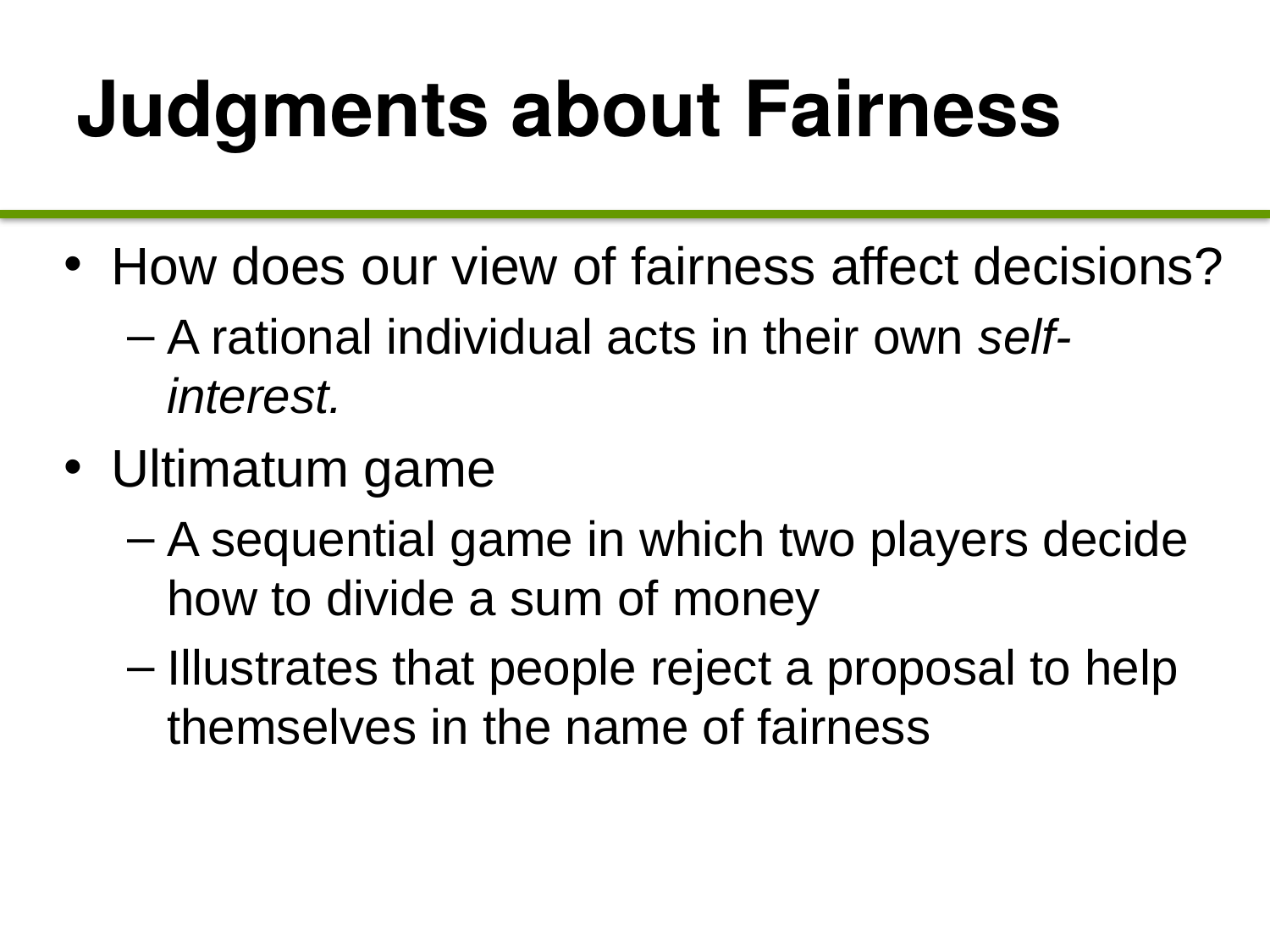

# Judgments about Fairness
How does our view of fairness affect decisions?
A rational individual acts in their own self-interest.
Ultimatum game
A sequential game in which two players decide how to divide a sum of money
Illustrates that people reject a proposal to help themselves in the name of fairness